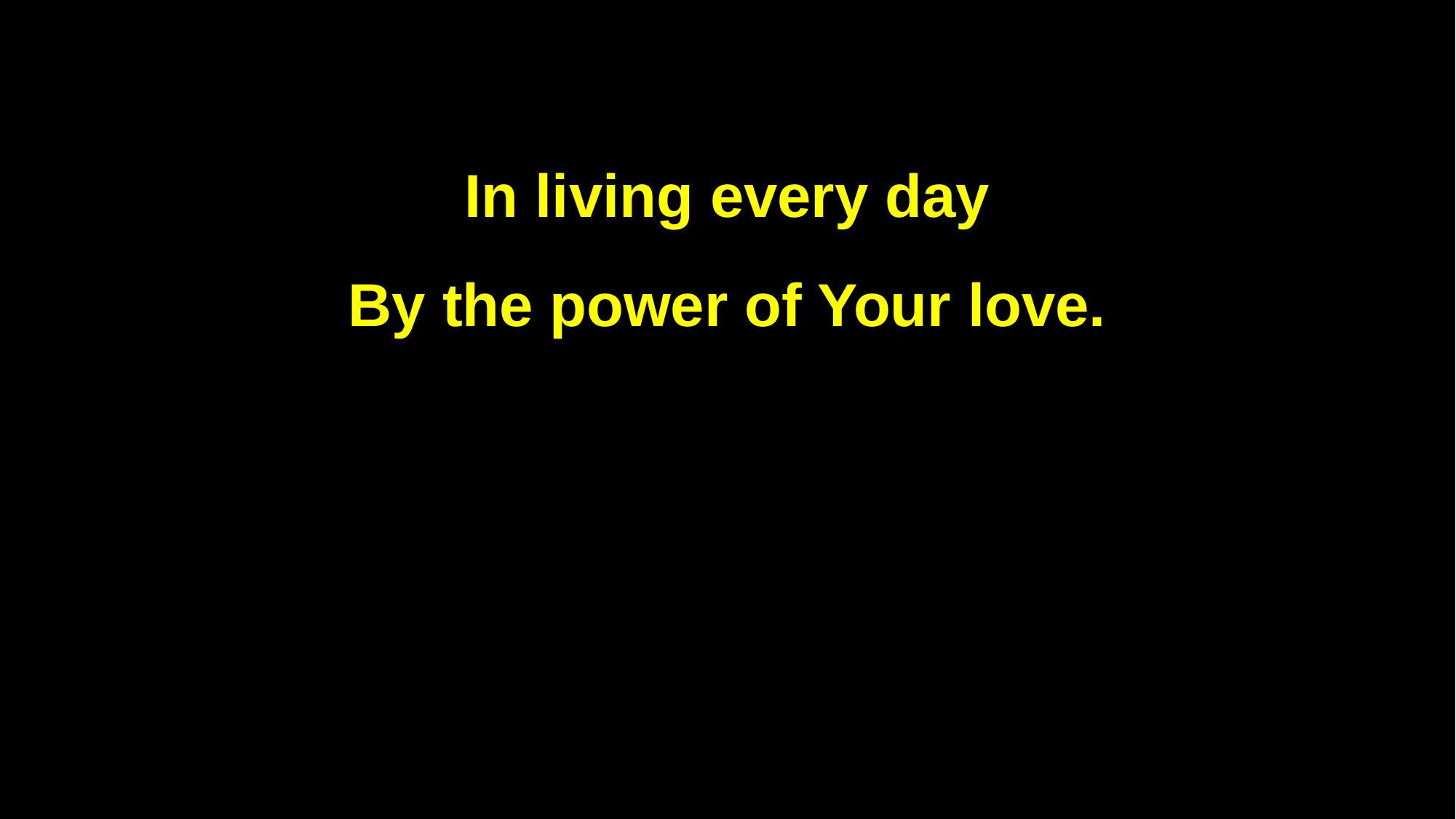

In living every day
By the power of Your love.